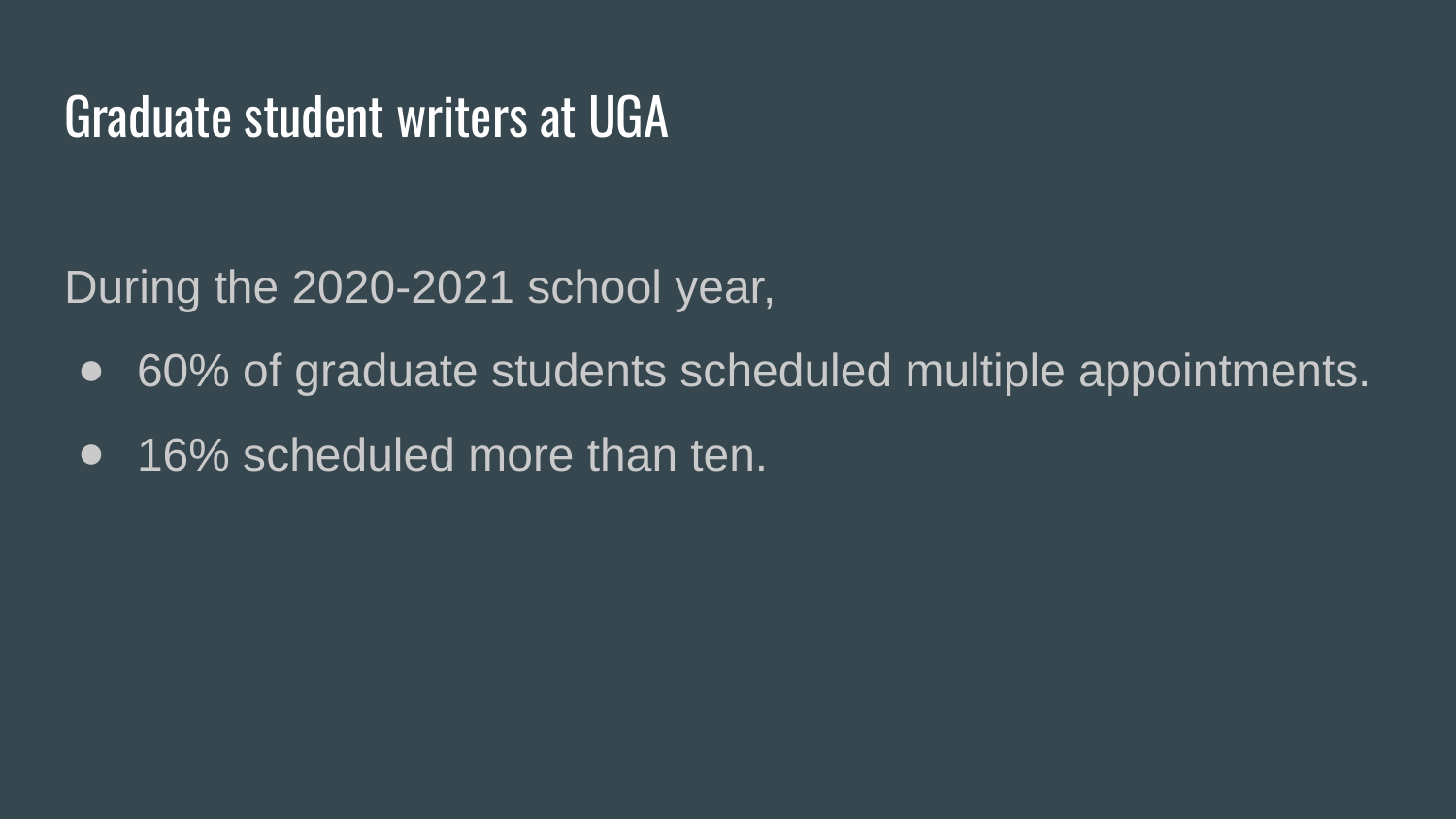

# Graduate student writers at UGA
During the 2020-2021 school year,
60% of graduate students scheduled multiple appointments.
16% scheduled more than ten.